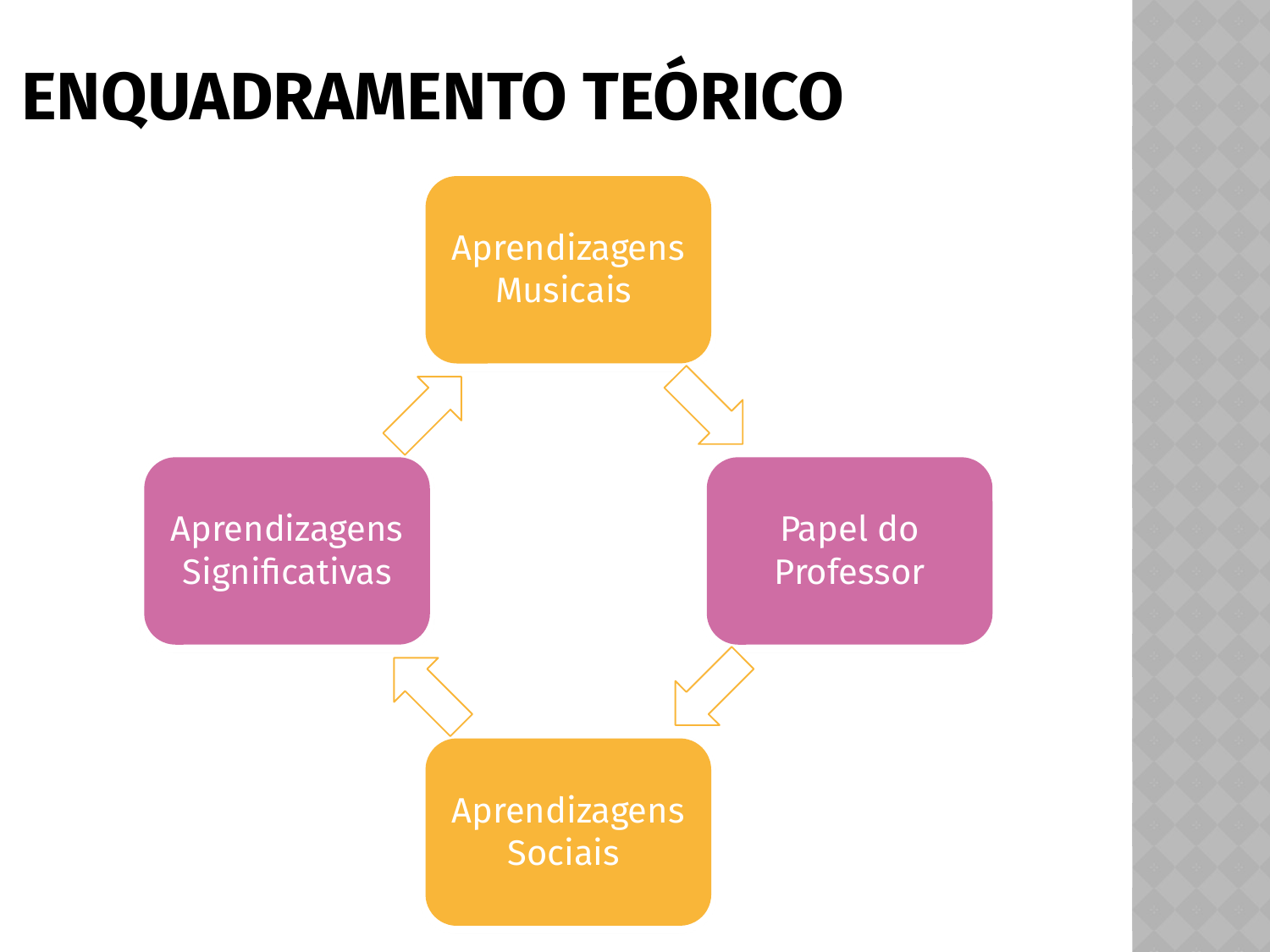

# Enquadramento Teórico
Aprendizagens Musicais
Papel do Professor
Aprendizagens Sociais
Aprendizagens Significativas